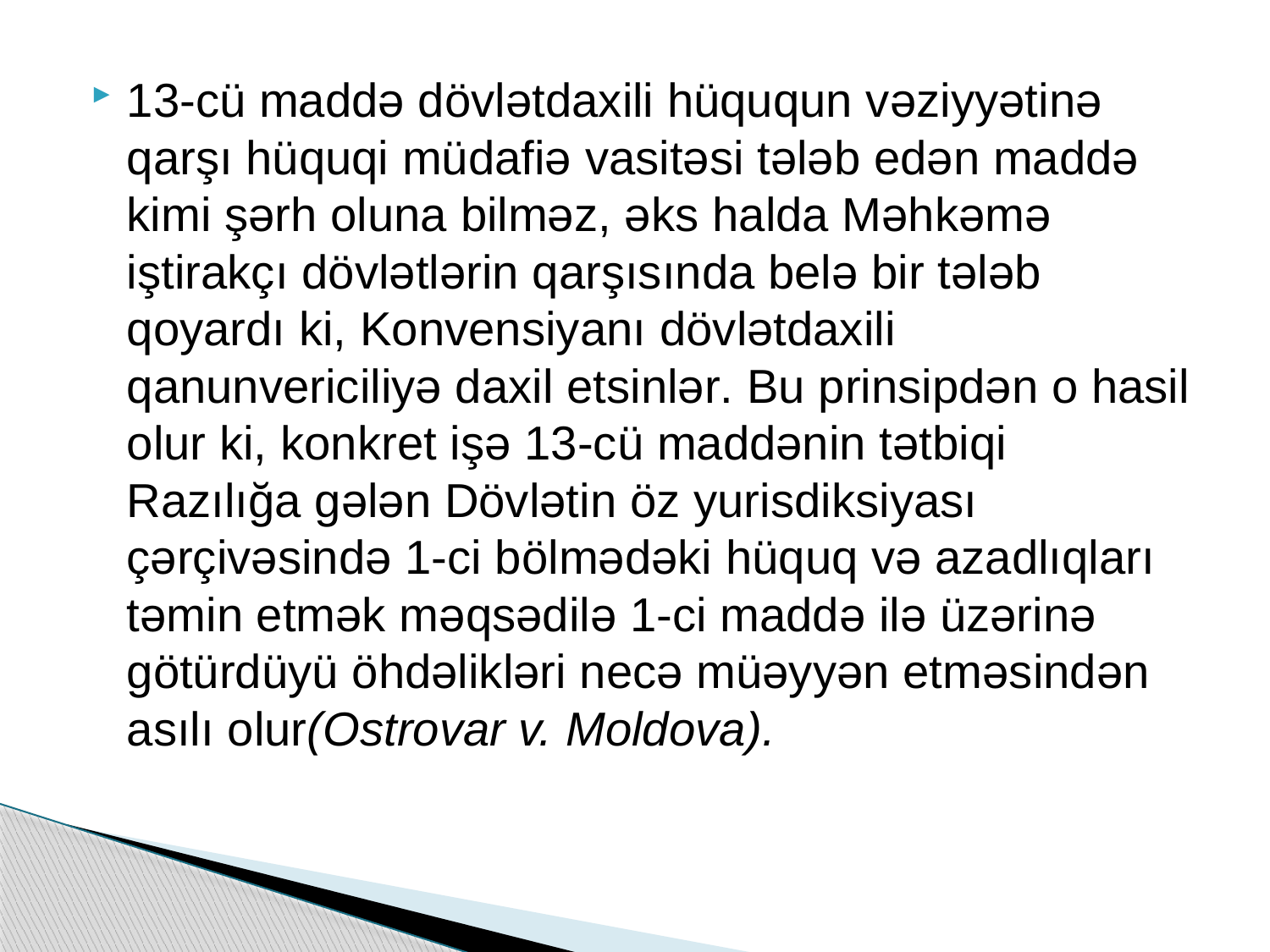

13-cü maddə dövlətdaxili hüququn vəziyyətinə qarşı hüquqi müdafiə vasitəsi tələb edən maddə kimi şərh oluna bilməz, əks halda Məhkəmə iştirakçı dövlətlərin qarşısında belə bir tələb qoyardı ki, Konvensiyanı dövlətdaxili qanunvericiliyə daxil etsinlər. Bu prinsipdən o hasil olur ki, konkret işə 13-cü maddənin tətbiqi Razılığa gələn Dövlətin öz yurisdiksiyası çərçivəsində 1-ci bölmədəki hüquq və azadlıqları təmin etmək məqsədilə 1-ci maddə ilə üzərinə götürdüyü öhdəlikləri necə müəyyən etməsindən asılı olur(Ostrovar v. Moldova).